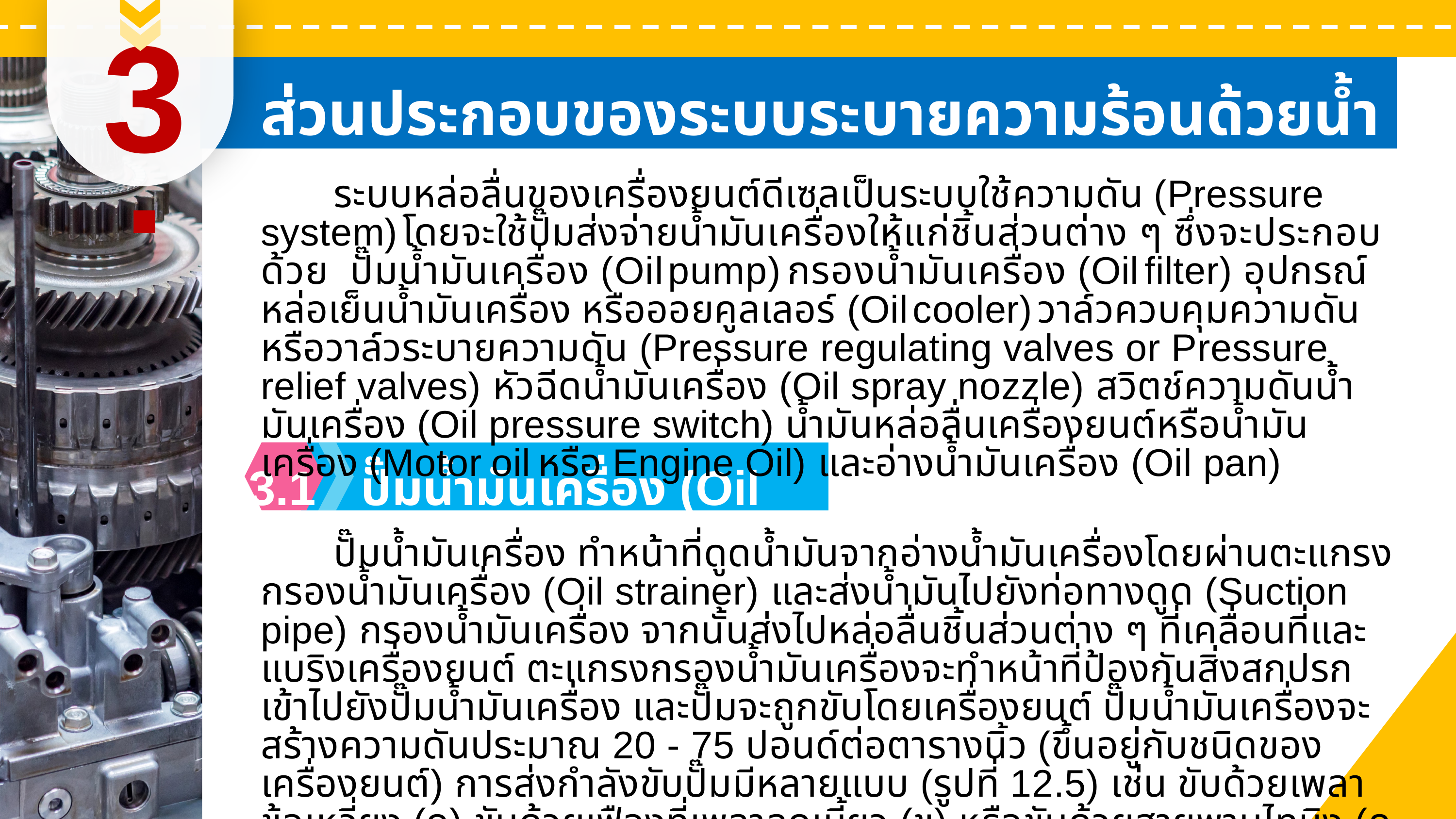

ห้องเผาไหม้ที่นิยมใช้ในเครื่องยนต์ดีเซล มีดังนี้

1
เพิ่มคุณค่าให้กับตนเอง

2
มีอำนาจในการดึงดูด

3
ก่อให้เกิดสุขภาพจิตที่ดี

ส่วนประกอบของระบบระบายความร้อนด้วยนํ้าระบบปิด
3.

3.1

หม้อนํ้า (Radiator)
	ระบบหล่อลื่นของเครื่องยนต์ดีเซลเป็นระบบใช้ความดัน (Pressure system) โดยจะใช้ปั๊มส่งจ่ายนํ้ามันเครื่องให้แก่ชิ้นส่วนต่าง ๆ ซึ่งจะประกอบด้วย  ปั๊มนํ้ามันเครื่อง (Oil pump) กรองนํ้ามันเครื่อง (Oil filter) อุปกรณ์หล่อเย็นนํ้ามันเครื่อง หรือออยคูลเลอร์ (Oil cooler) วาล์วควบคุมความดัน หรือวาล์วระบายความดัน (Pressure regulating valves or Pressure relief valves) หัวฉีดนํ้ามันเครื่อง (Oil spray nozzle) สวิตช์ความดันนํ้ามันเครื่อง (Oil pressure switch) นํ้ามันหล่อลื่นเครื่องยนต์หรือนํ้ามันเครื่อง (Motor oil หรือ Engine Oil) และอ่างนํ้ามันเครื่อง (Oil pan)
ก.
ตำแหน่งเปิดสวิตช์กุญแจ เมื่อเปิดสวิตช์กุญแจ  กระแสไฟจะไหลผ่านเข้าไปในขดลวดแม่เหล็ก  ทำให้เกิดอำนาจแม่เหล็ก แกนแม่เหล็กจะถูกดูดขึ้น นํ้ามันจากในเรือนปั๊มฉีดนํ้ามันเชื้อเพลิงจะไหลผ่านช่องทางเข้านํ้ามัน และเข้าร่องนํ้ามันที่ลูกปั๊ม
ตำแหน่งปิดสวิตช์กุญแจ เมื่อปิดสวิตช์กุญแจ กระแสไฟจะไม่ไหลเข้าไปในขดลวดแม่เหล็ก ทำให้ไม่เกิดอำนาจแม่เหล็ก สปริงจะดันแกนแม่เหล็กให้เคลื่อนที่ลงปิดช่องทางเข้านํ้ามัน นํ้ามันไม่สามารถเข้าไปห้องความดันสูงได้เครื่องยนต์จึงดับลง
ข.
3.1
ปั๊มนํ้ามันเครื่อง (Oil Pump)

ผลของอัตราเร็วต่อการควบคุมนํ้ามันหล่อลื่น
	ปั๊มนํ้ามันเครื่อง ทำหน้าที่ดูดนํ้ามันจากอ่างนํ้ามันเครื่องโดยผ่านตะแกรงกรองนํ้ามันเครื่อง (Oil strainer) และส่งนํ้ามันไปยังท่อทางดูด (Suction pipe) กรองนํ้ามันเครื่อง จากนั้นส่งไปหล่อลื่นชิ้นส่วนต่าง ๆ ที่เคลื่อนที่และแบริงเครื่องยนต์ ตะแกรงกรองนํ้ามันเครื่องจะทำหน้าที่ป้องกันสิ่งสกปรกเข้าไปยังปั๊มนํ้ามันเครื่อง และปั๊มจะถูกขับโดยเครื่องยนต์ ปั๊มนํ้ามันเครื่องจะสร้างความดันประมาณ 20 - 75 ปอนด์ต่อตารางนิ้ว (ขึ้นอยู่กับชนิดของเครื่องยนต์) การส่งกำลังขับปั๊มมีหลายแบบ (รูปที่ 12.5) เช่น ขับด้วยเพลาข้อเหวี่ยง (ก) ขับด้วยเฟืองที่เพลาลูกเบี้ยว (ข) หรือขับด้วยสายพานไทมิง (ค)
รูปที่ 1.9 ลักษณะของห้องเผาไหม้แบบโดยตรงรูปแบบต่าง ๆ
รูปที่ 11.3 ส่วนประกอบของหม้อนํ้า

การทำงานของขดลวดตัดนํ้ามัน